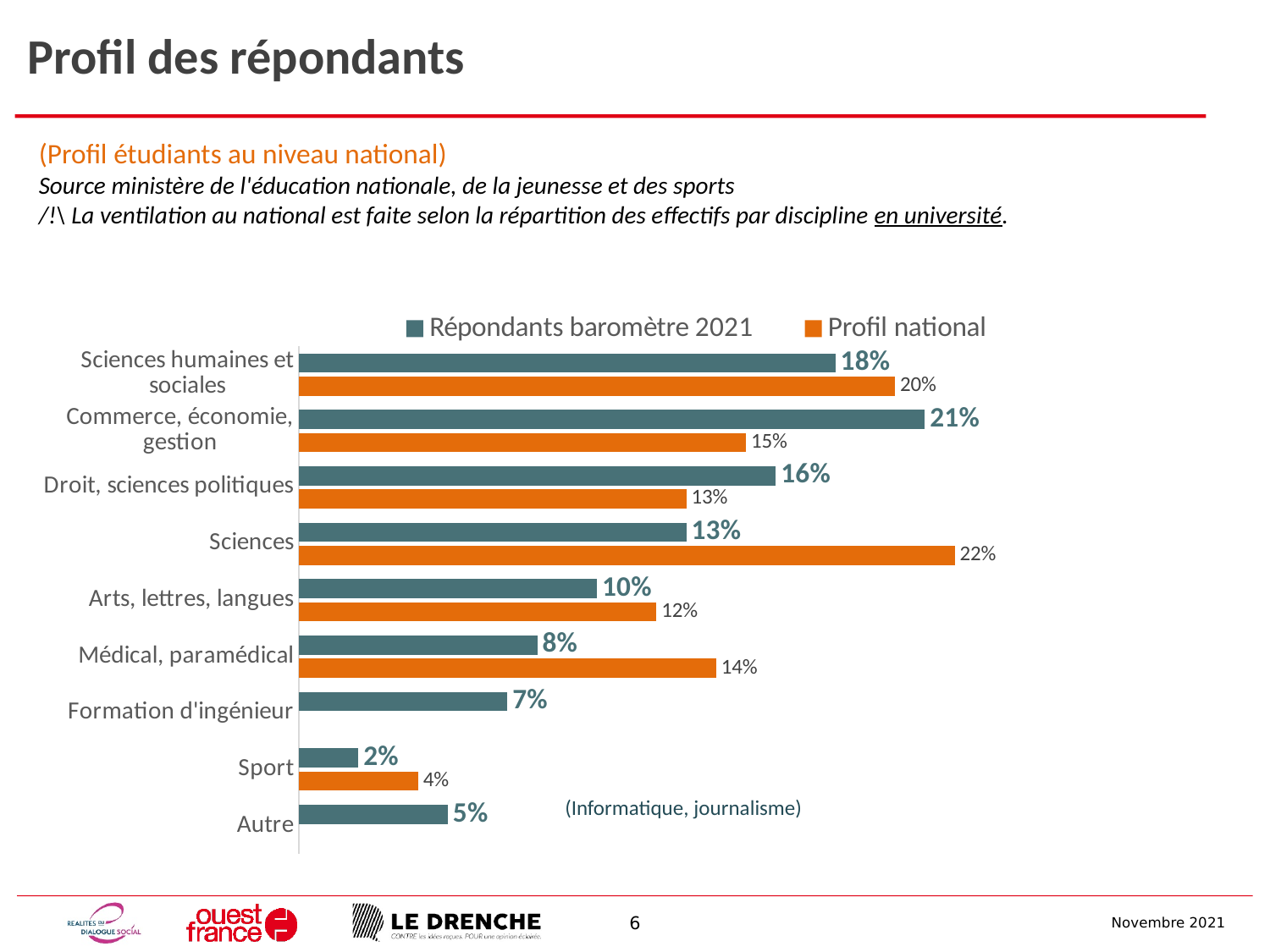

# Profil des répondants
(Profil étudiants au niveau national)
Source ministère de l'éducation nationale, de la jeunesse et des sports
/!\ La ventilation au national est faite selon la répartition des effectifs par discipline en université.

### Chart

| Category | Profil national | Répondants baromètre 2021 |
|---|---|---|
| Autre | None | 0.05 |
| Sport | 0.04 | 0.02 |
| Formation d'ingénieur | None | 0.07 |
| Médical, paramédical | 0.14 | 0.08 |
| Arts, lettres, langues | 0.12 | 0.1 |
| Sciences | 0.22 | 0.13 |
| Droit, sciences politiques | 0.13 | 0.16 |
| Commerce, économie, gestion | 0.15 | 0.21 |
| Sciences humaines et sociales | 0.2 | 0.18 |
(Informatique, journalisme)